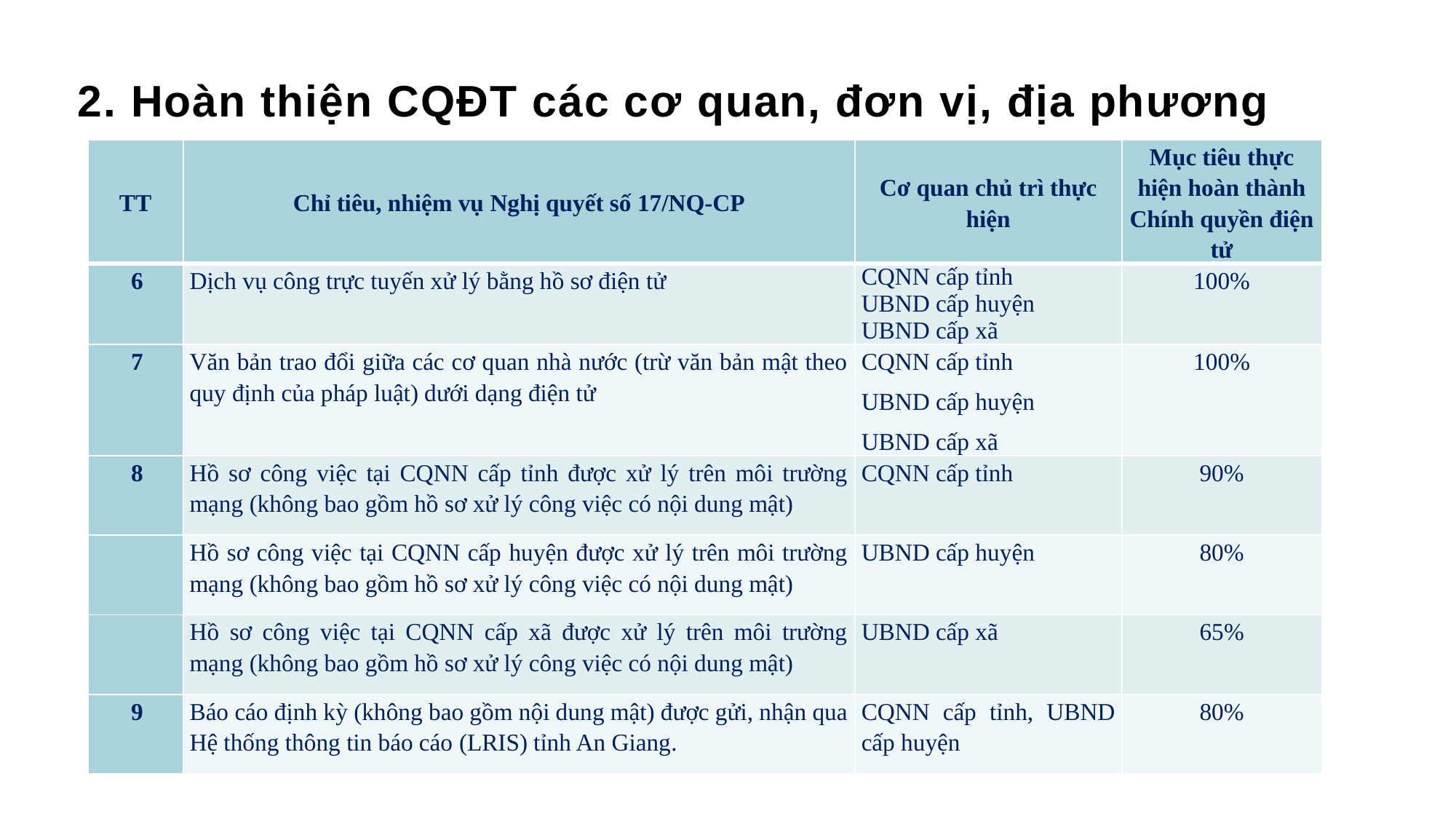

# 2. Hoàn thiện CQĐT các cơ quan, đơn vị, địa phương
| TT | Chỉ tiêu, nhiệm vụ Nghị quyết số 17/NQ-CP | Cơ quan chủ trì thực hiện | Mục tiêu thực hiện hoàn thành Chính quyền điện tử |
| --- | --- | --- | --- |
| 6 | Dịch vụ công trực tuyến xử lý bằng hồ sơ điện tử | CQNN cấp tỉnh UBND cấp huyện UBND cấp xã | 100% |
| 7 | Văn bản trao đổi giữa các cơ quan nhà nước (trừ văn bản mật theo quy định của pháp luật) dưới dạng điện tử | CQNN cấp tỉnh UBND cấp huyện UBND cấp xã | 100% |
| 8 | Hồ sơ công việc tại CQNN cấp tỉnh được xử lý trên môi trường mạng (không bao gồm hồ sơ xử lý công việc có nội dung mật) | CQNN cấp tỉnh | 90% |
|  | Hồ sơ công việc tại CQNN cấp huyện được xử lý trên môi trường mạng (không bao gồm hồ sơ xử lý công việc có nội dung mật) | UBND cấp huyện | 80% |
|  | Hồ sơ công việc tại CQNN cấp xã được xử lý trên môi trường mạng (không bao gồm hồ sơ xử lý công việc có nội dung mật) | UBND cấp xã | 65% |
| 9 | Báo cáo định kỳ (không bao gồm nội dung mật) được gửi, nhận qua Hệ thống thông tin báo cáo (LRIS) tỉnh An Giang. | CQNN cấp tỉnh, UBND cấp huyện | 80% |
8
Annual Review